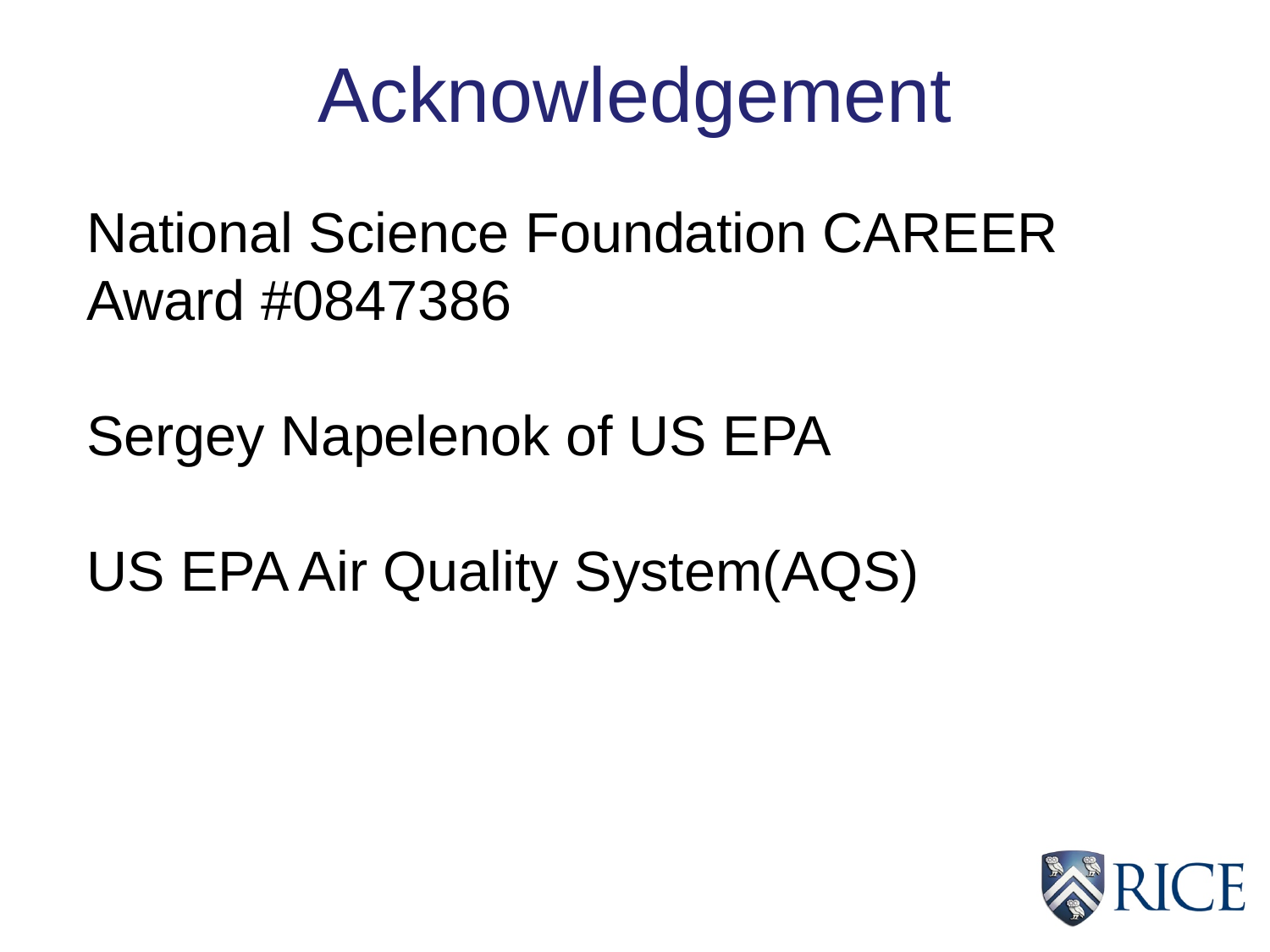

Acknowledgement
National Science Foundation CAREER Award #0847386

Sergey Napelenok of US EPA

US EPA Air Quality System(AQS)